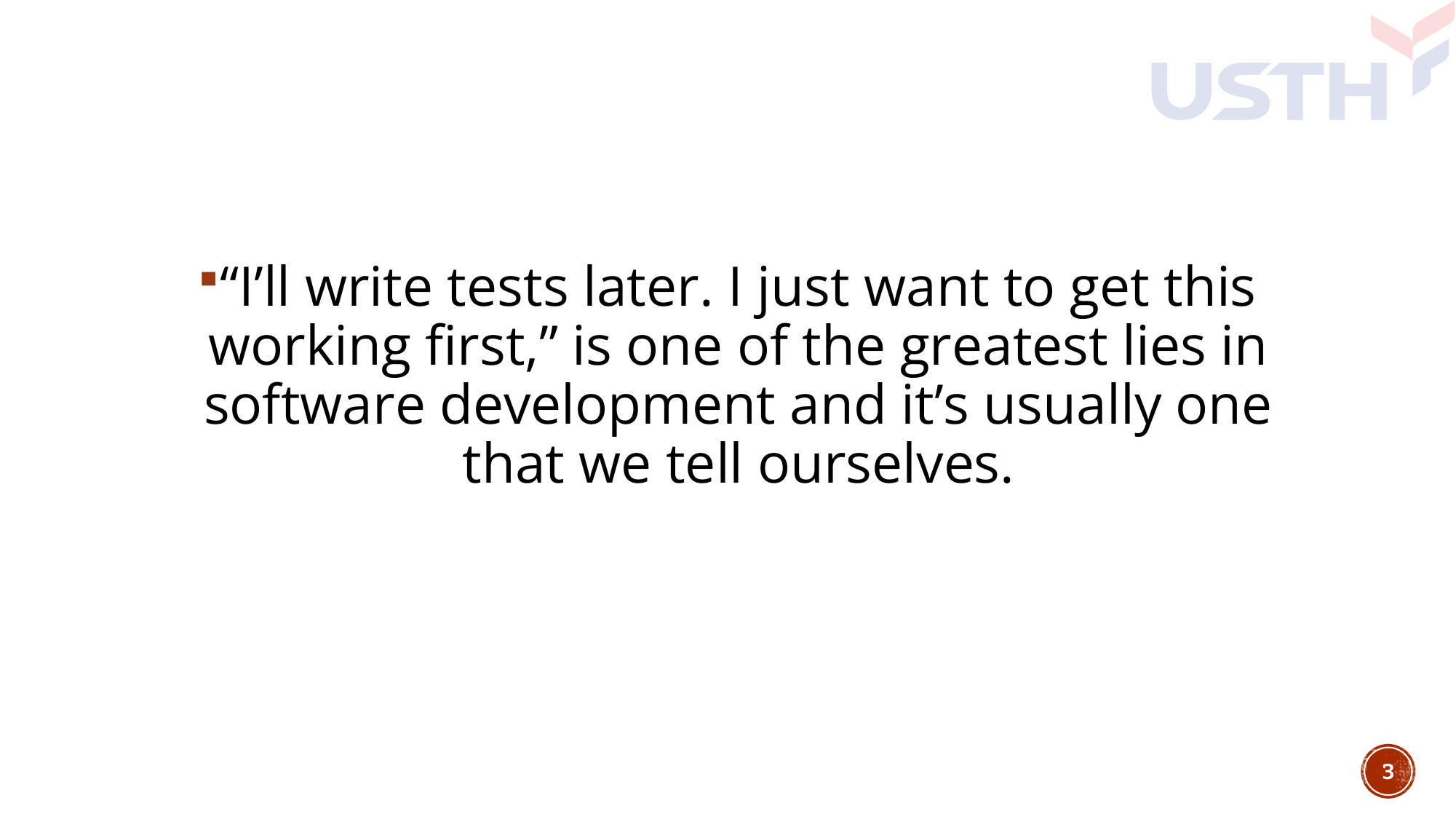

#
“I’ll write tests later. I just want to get this working first,” is one of the greatest lies in software development and it’s usually one that we tell ourselves.
3